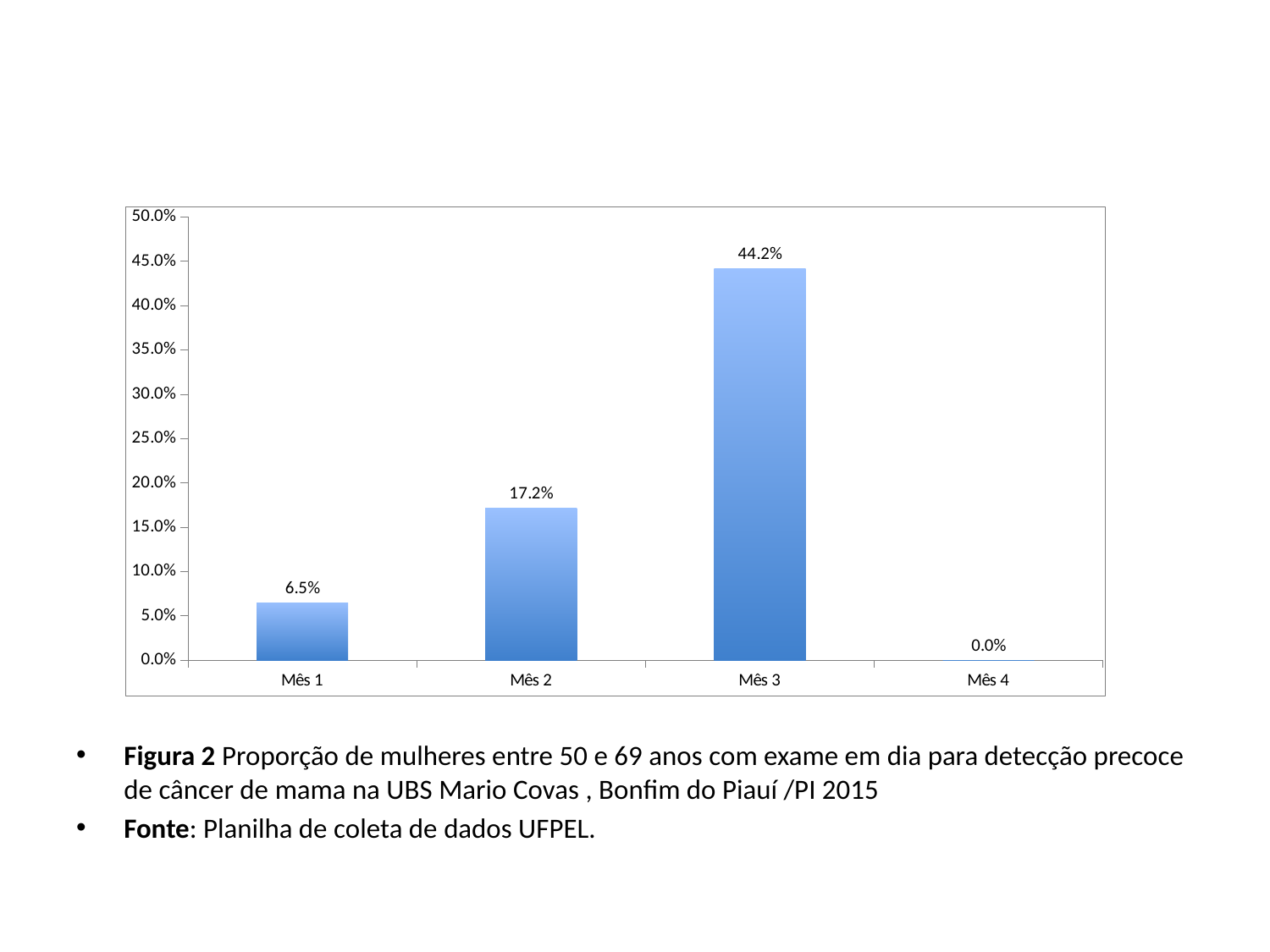

#

### Chart

| Category | Proporção de mulheres entre 50 e 69 anos com exame em dia para detecção precoce de câncer de mama |
|---|---|
| Mês 1 | 0.06473214285714286 |
| Mês 2 | 0.171875 |
| Mês 3 | 0.4419642857142857 |
| Mês 4 | 0.0 |

Figura 2 Proporção de mulheres entre 50 e 69 anos com exame em dia para detecção precoce de câncer de mama na UBS Mario Covas , Bonfim do Piauí /PI 2015
Fonte: Planilha de coleta de dados UFPEL.